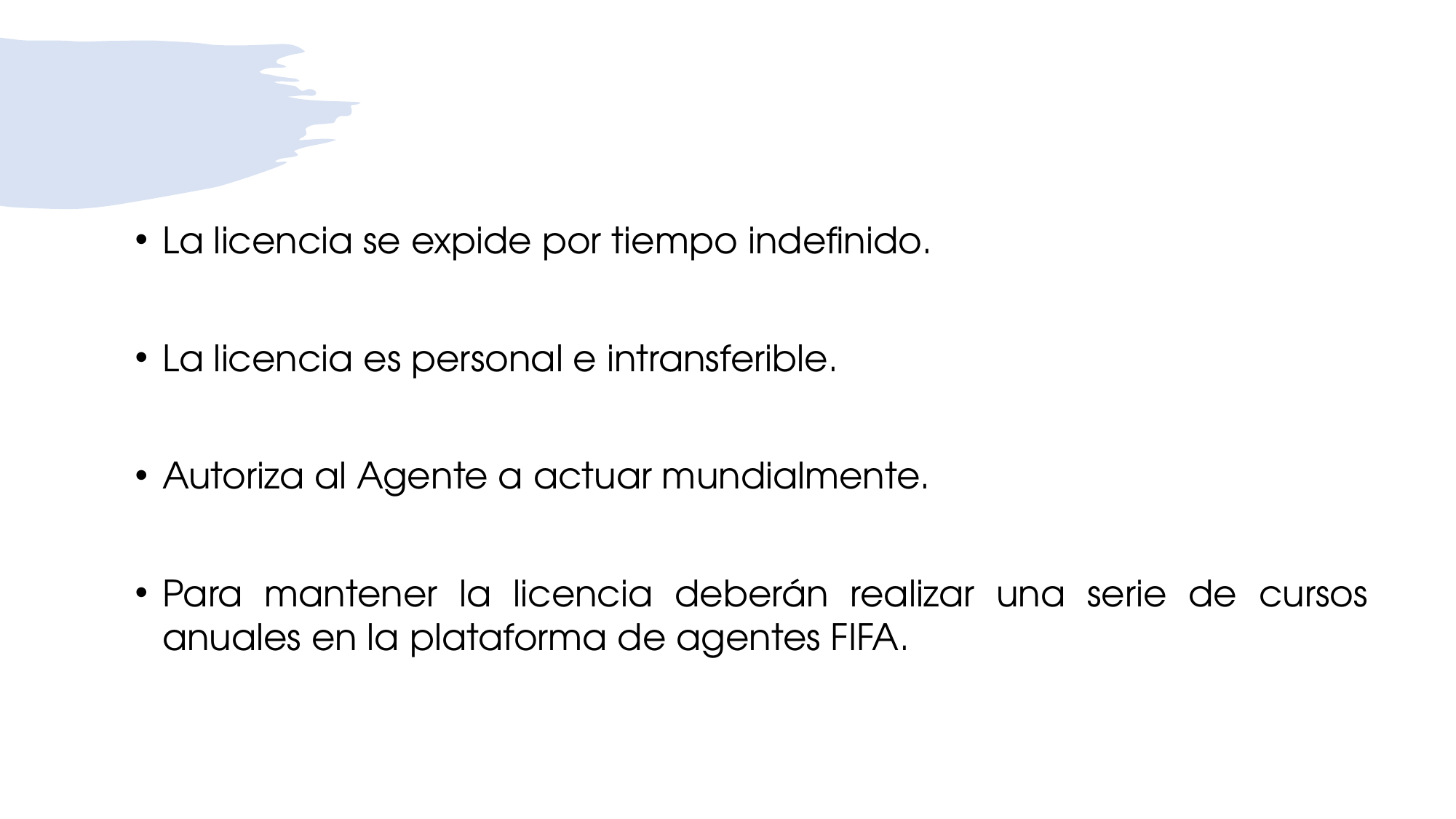

La licencia se expide por tiempo indefinido.

La licencia es personal e intransferible.

Autoriza al Agente a actuar mundialmente.

Para mantener la licencia deberán realizar una serie de cursos anuales en la plataforma de agentes FIFA.